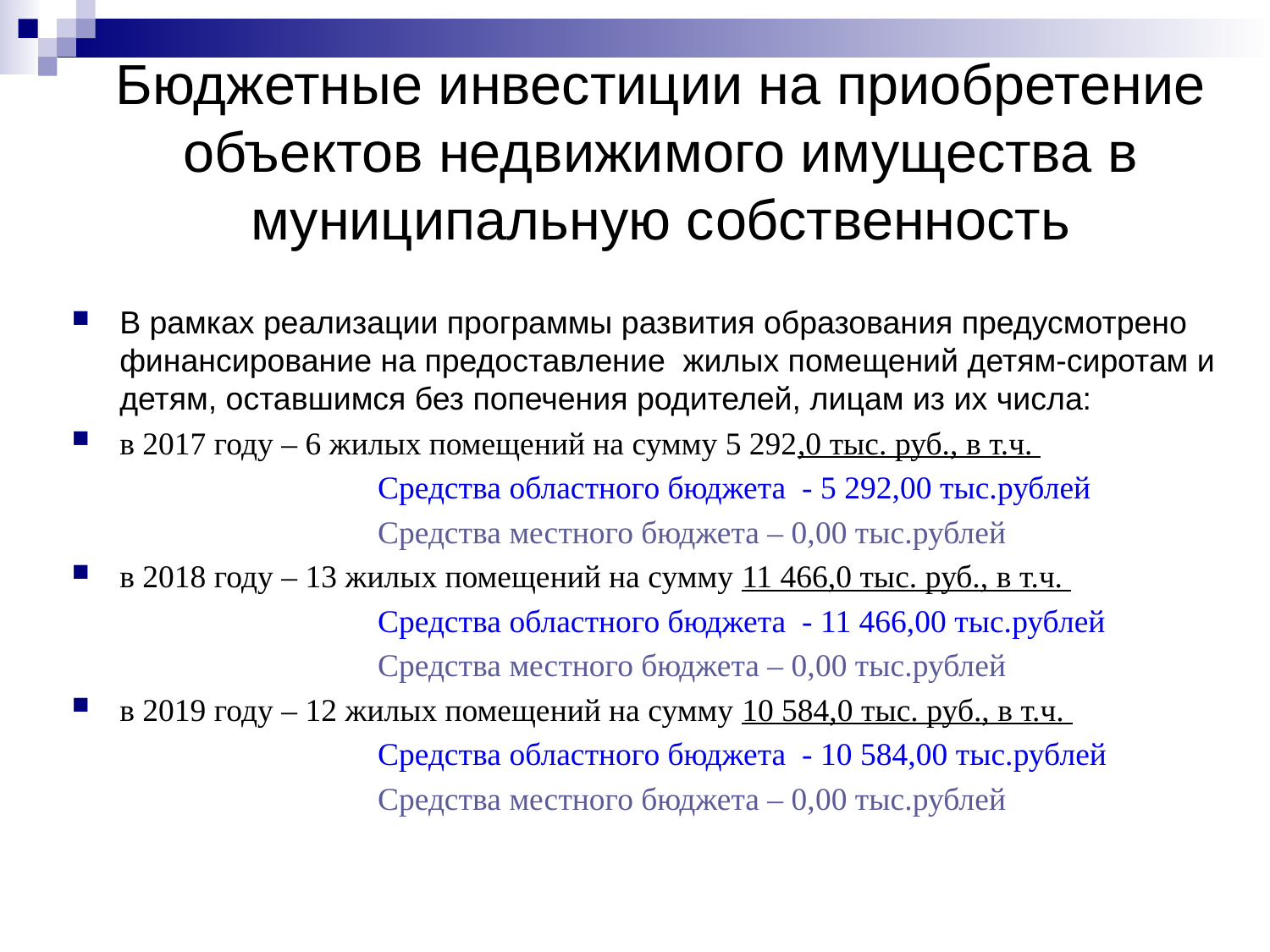

# Бюджетные инвестиции на приобретение объектов недвижимого имущества в муниципальную собственность
В рамках реализации программы развития образования предусмотрено финансирование на предоставление  жилых помещений детям-сиротам и детям, оставшимся без попечения родителей, лицам из их числа:
в 2017 году – 6 жилых помещений на сумму 5 292,0 тыс. руб., в т.ч.
                                      Средства областного бюджета  - 5 292,00 тыс.рублей
                                      Средства местного бюджета – 0,00 тыс.рублей
в 2018 году – 13 жилых помещений на сумму 11 466,0 тыс. руб., в т.ч.
                                      Средства областного бюджета  - 11 466,00 тыс.рублей
                                      Средства местного бюджета – 0,00 тыс.рублей
в 2019 году – 12 жилых помещений на сумму 10 584,0 тыс. руб., в т.ч.
                                      Средства областного бюджета  - 10 584,00 тыс.рублей
                                      Средства местного бюджета – 0,00 тыс.рублей